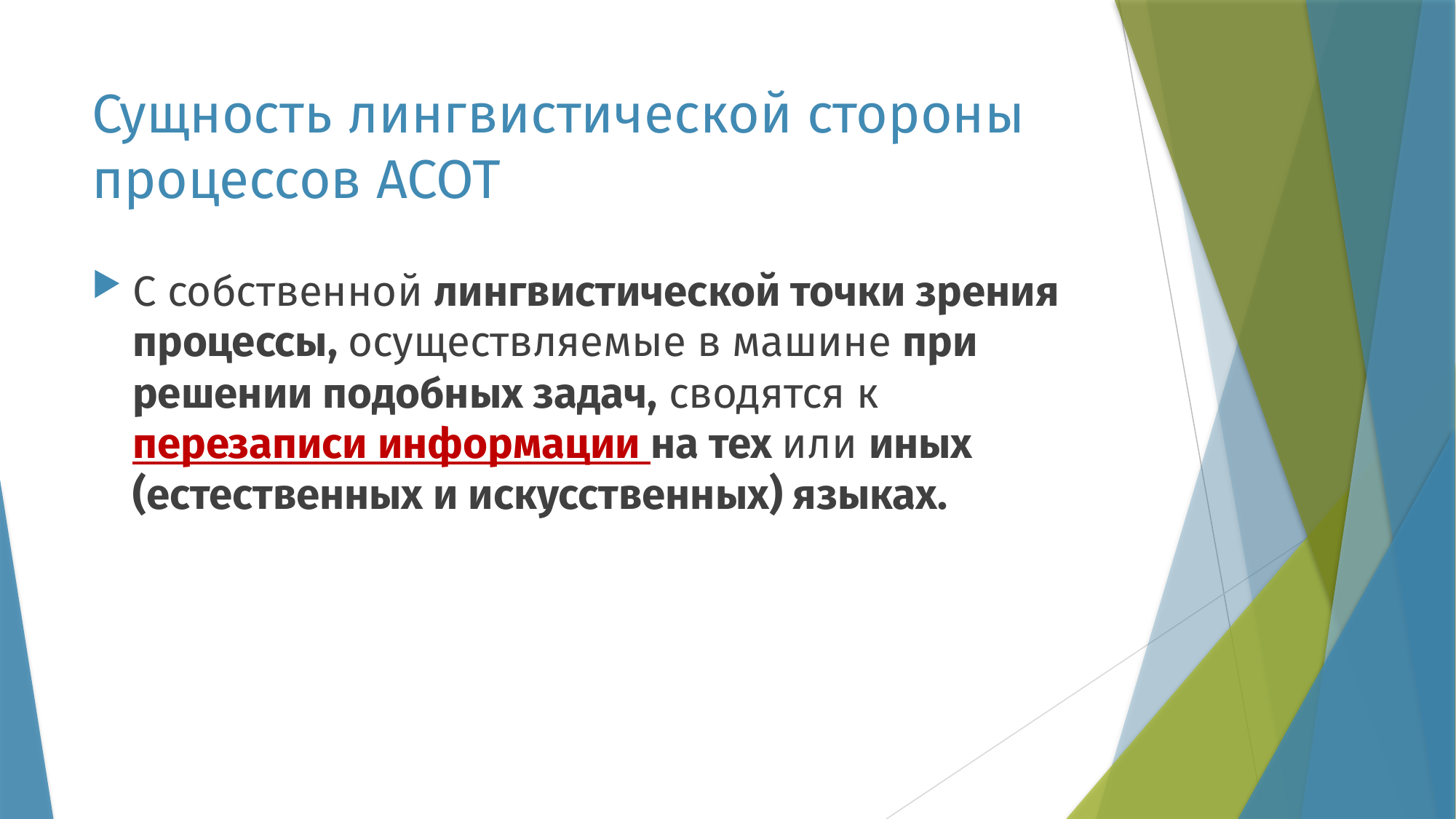

# Сущность лингвистической стороны процессов АСОТ
С собственной лингвистической точки зрения процессы, осуществляемые в машине при решении подобных задач, сводятся к перезаписи информации на тех или иных (естественных и искусственных) языках.